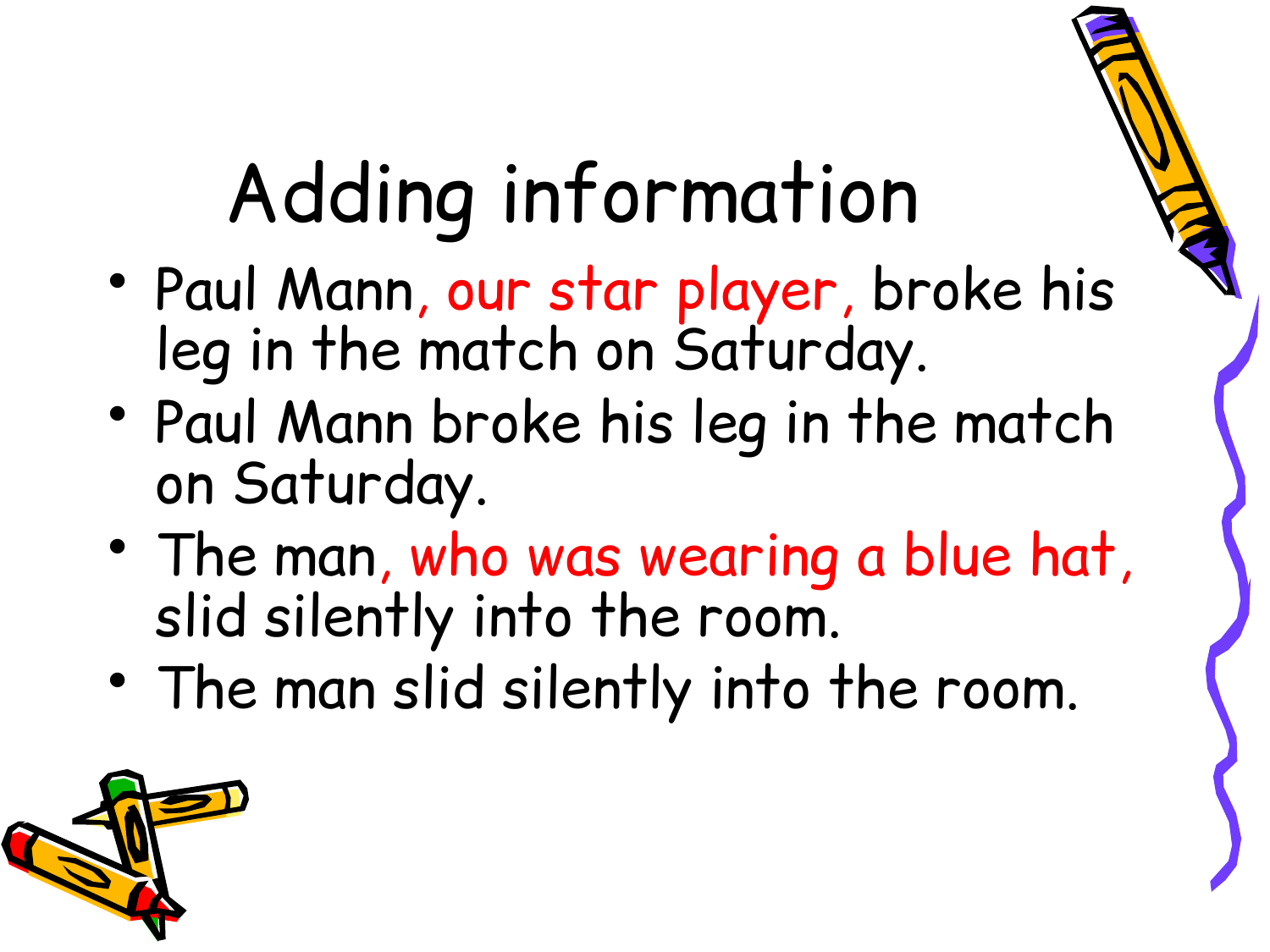

# Adding information
Paul Mann, our star player, broke his leg in the match on Saturday.
Paul Mann broke his leg in the match on Saturday.
The man, who was wearing a blue hat, slid silently into the room.
The man slid silently into the room.